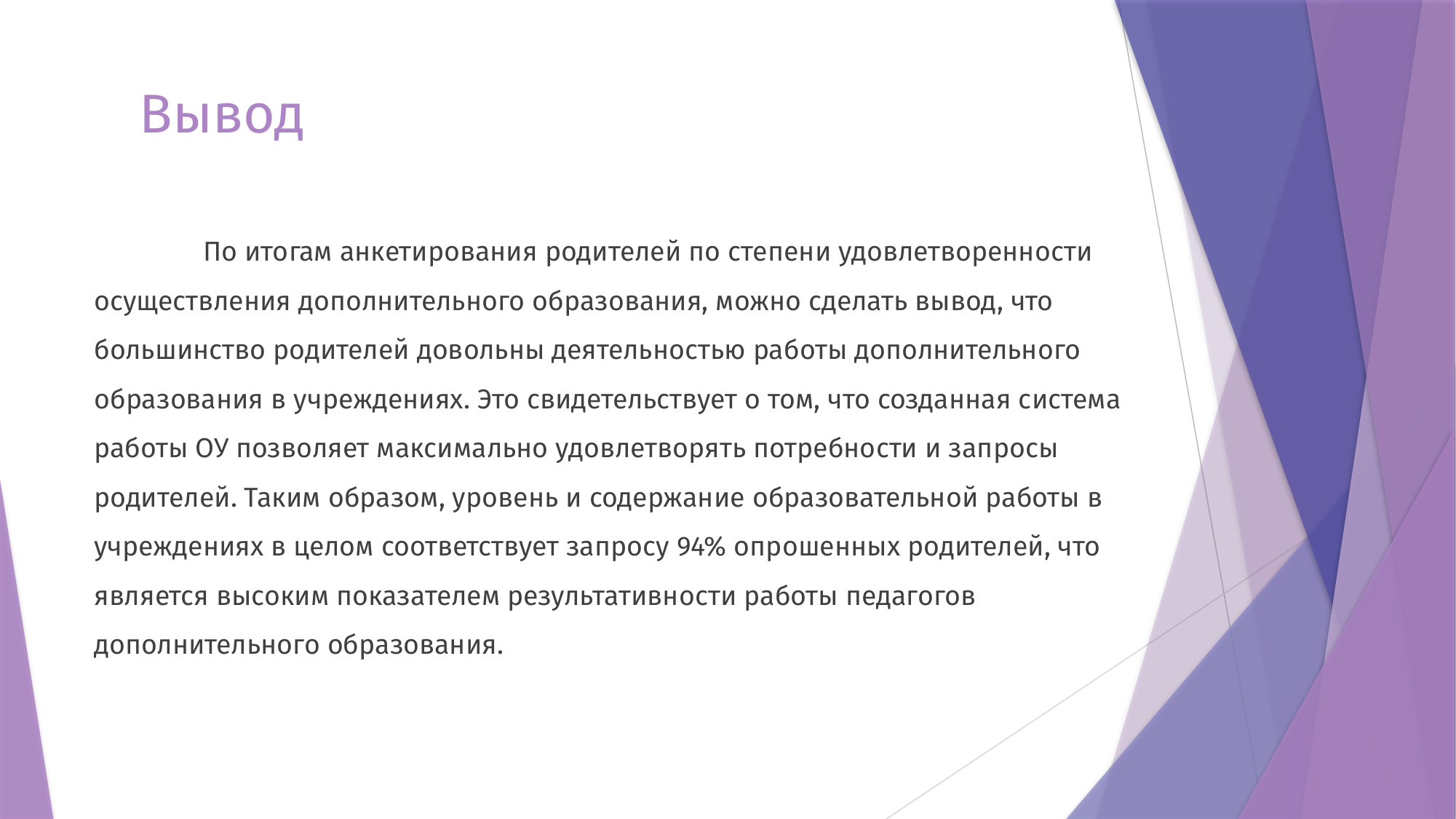

# Вывод
	По итогам анкетирования родителей по степени удовлетворенности осуществления дополнительного образования, можно сделать вывод, что большинство родителей довольны деятельностью работы дополнительного образования в учреждениях. Это свидетельствует о том, что созданная система работы ОУ позволяет максимально удовлетворять потребности и запросы родителей. Таким образом, уровень и содержание образовательной работы в учреждениях в целом соответствует запросу 94% опрошенных родителей, что является высоким показателем результативности работы педагогов дополнительного образования.